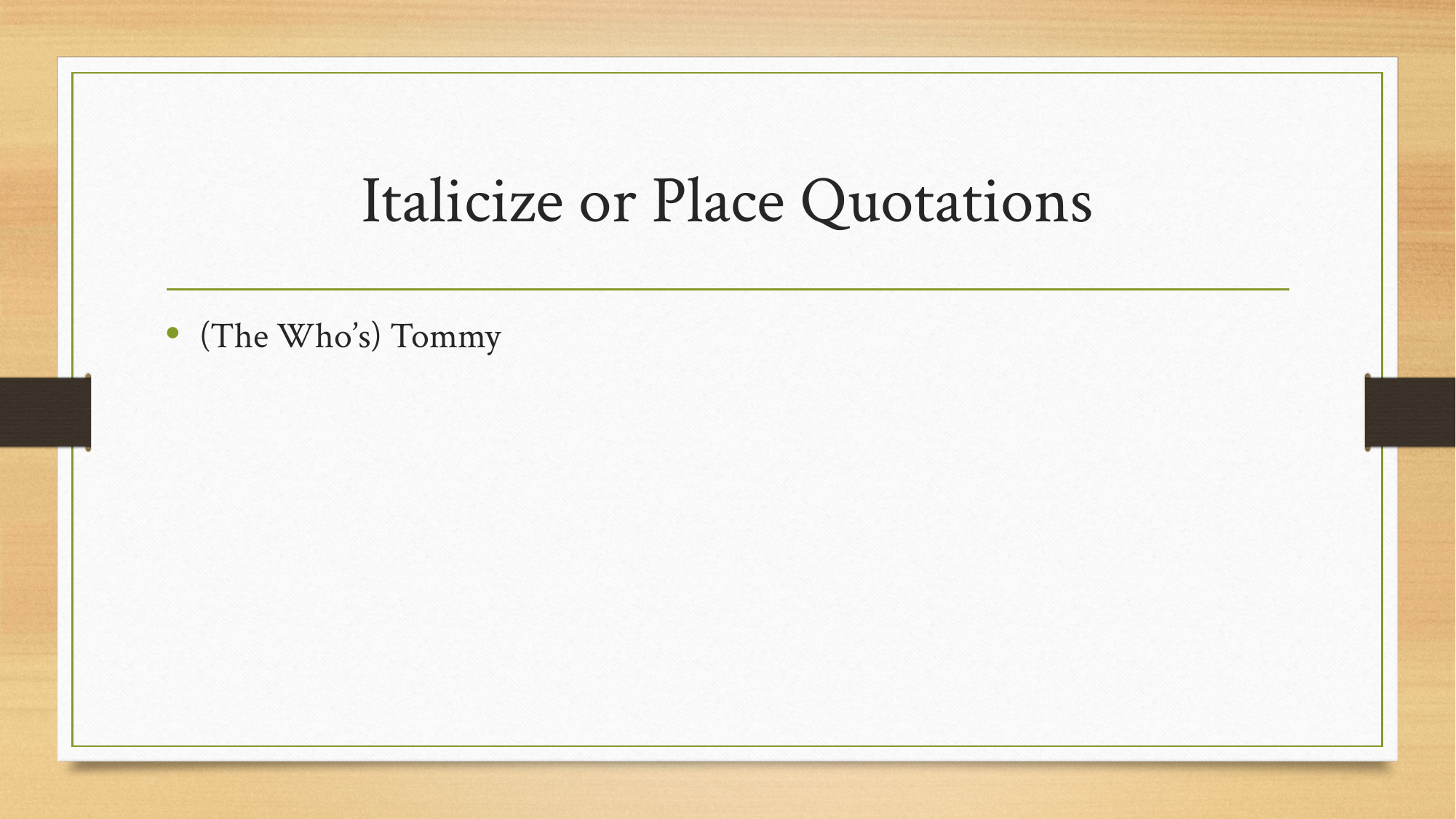

# Italicize or Place Quotations
(The Who’s) Tommy